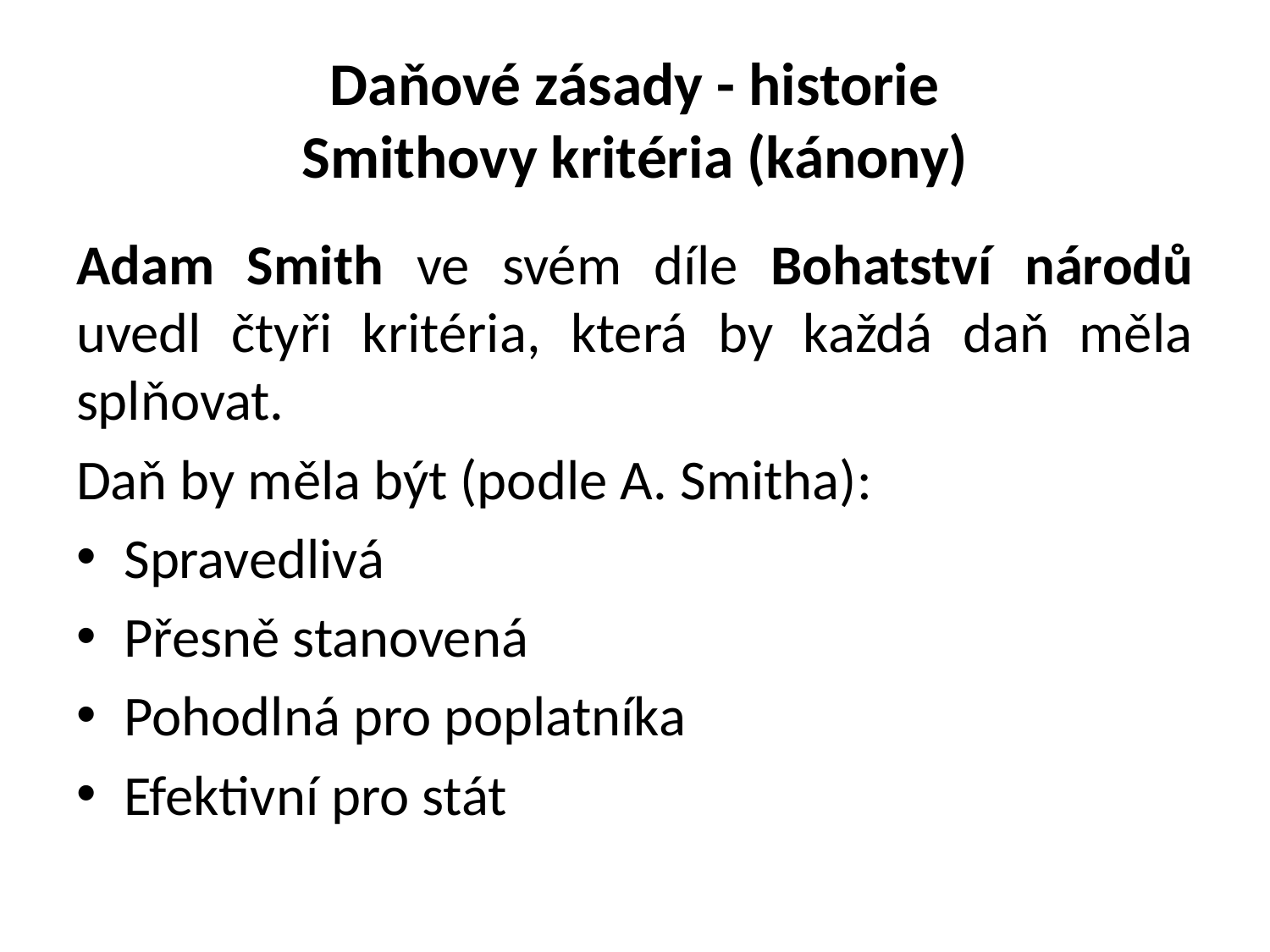

# Daňové zásady - historie Smithovy kritéria (kánony)
Adam Smith ve svém díle Bohatství národů uvedl čtyři kritéria, která by každá daň měla splňovat.
Daň by měla být (podle A. Smitha):
Spravedlivá
Přesně stanovená
Pohodlná pro poplatníka
Efektivní pro stát